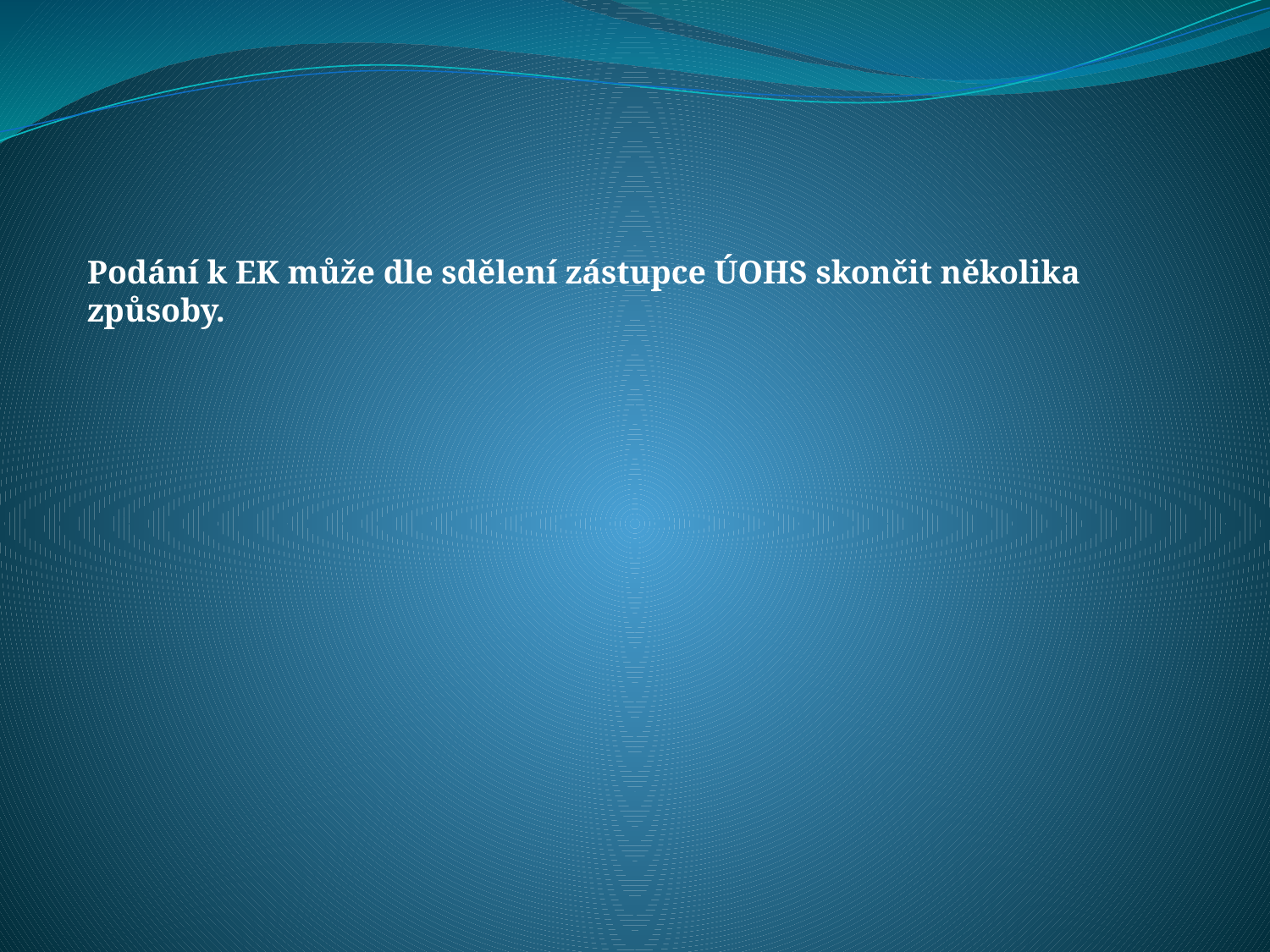

Podání k EK může dle sdělení zástupce ÚOHS skončit několika způsoby.